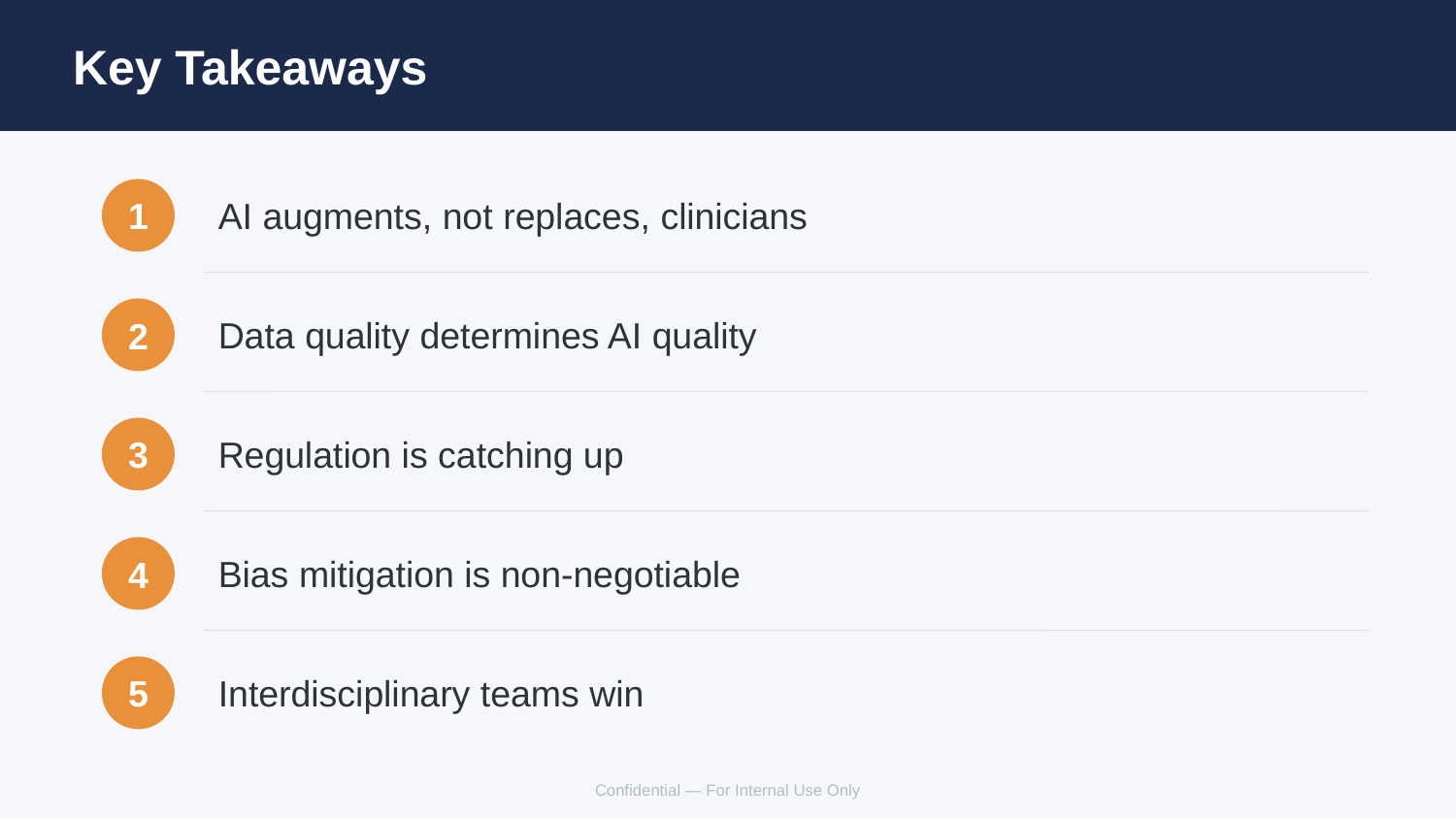

Key Takeaways
AI augments, not replaces, clinicians

1

Data quality determines AI quality

2

Regulation is catching up

3

Bias mitigation is non-negotiable

4

Interdisciplinary teams win

5
Confidential — For Internal Use Only